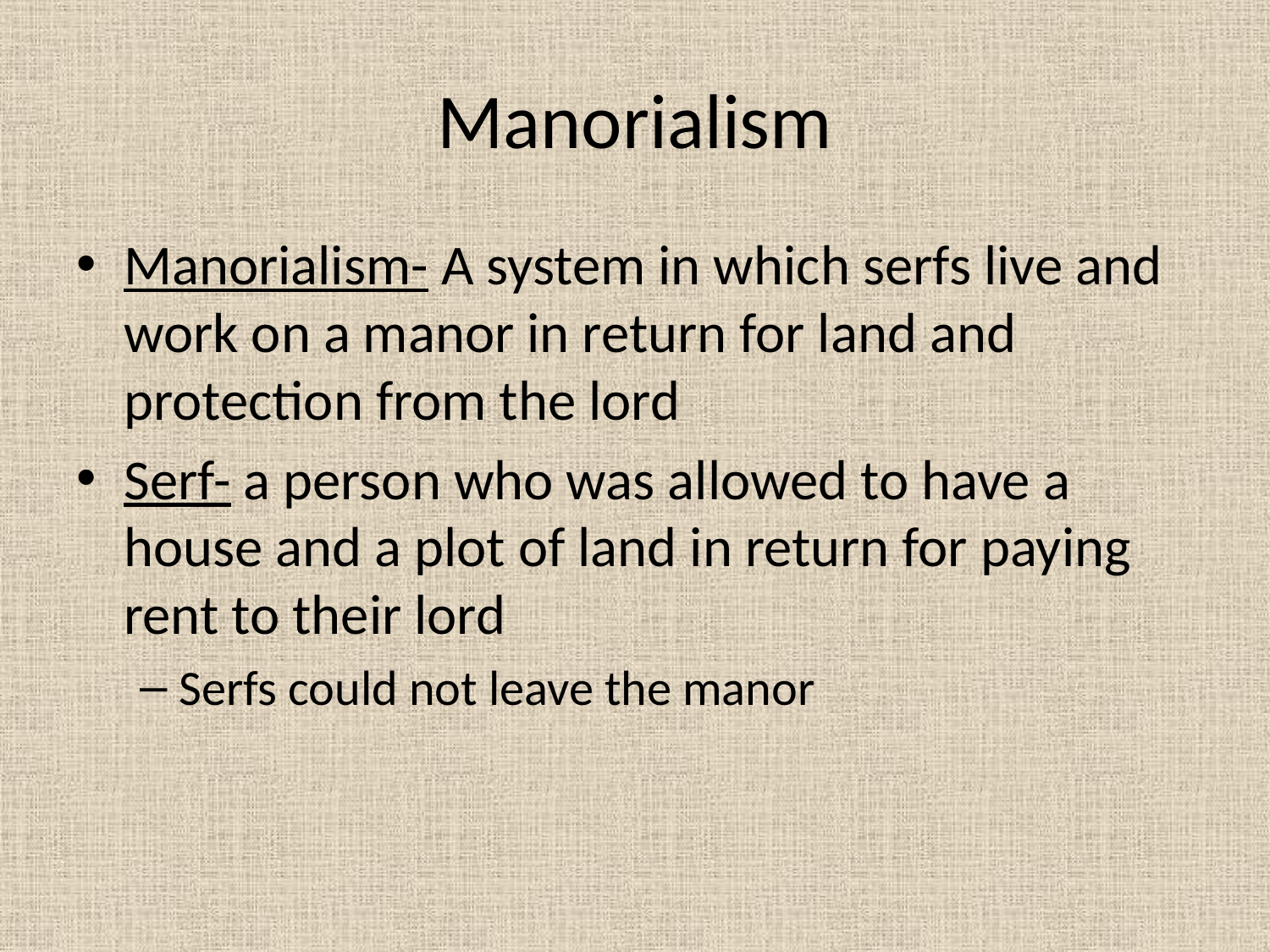

# Manorialism
Manorialism- A system in which serfs live and work on a manor in return for land and protection from the lord
Serf- a person who was allowed to have a house and a plot of land in return for paying rent to their lord
Serfs could not leave the manor